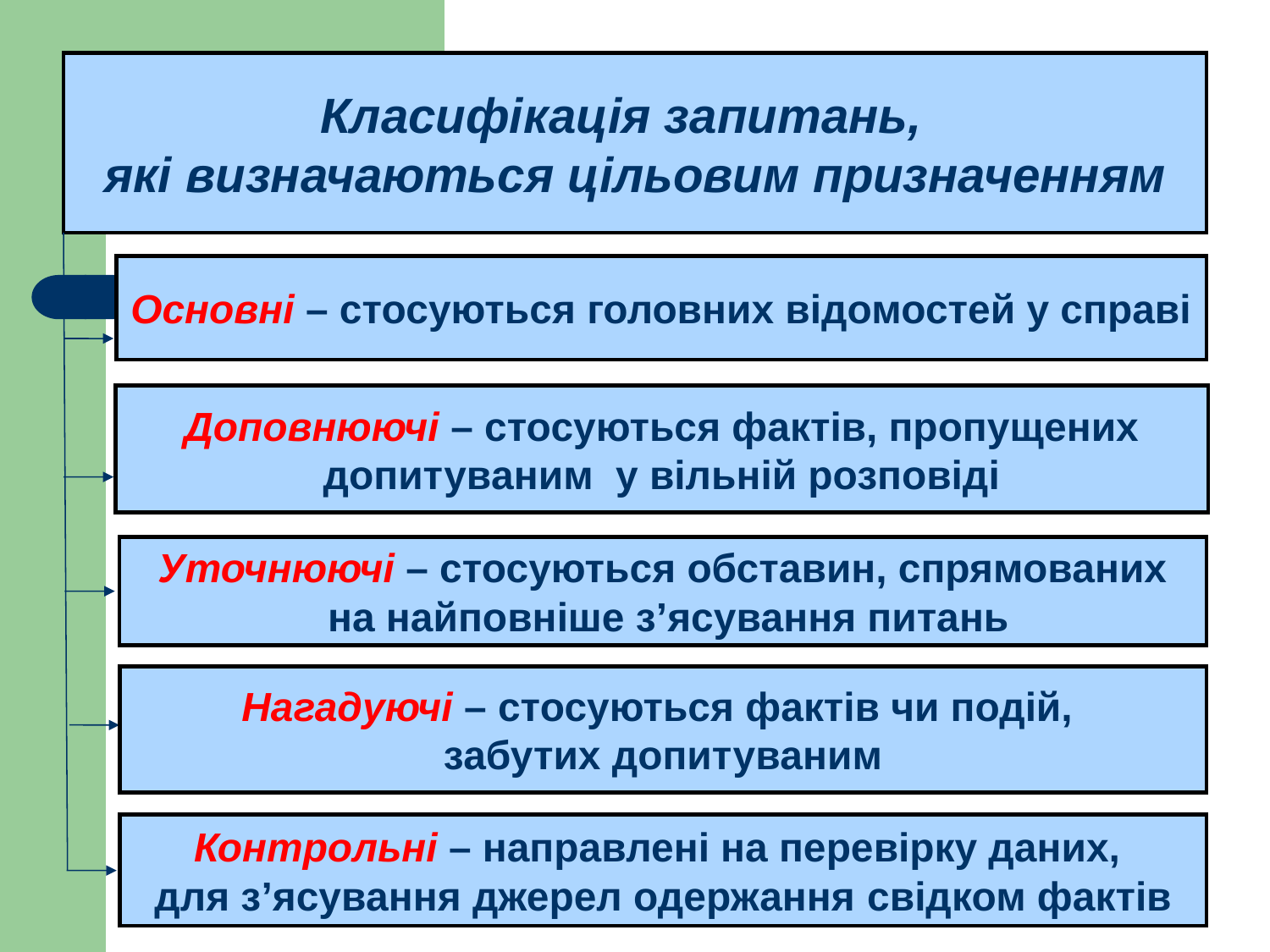

Класифікація запитань,
які визначаються цільовим призначенням

Основні – стосуються головних відомостей у справі

Доповнюючі – стосуються фактів, пропущених
допитуваним  у вільній розповіді

Уточнюючі – стосуються обставин, спрямованих
 на найповніше з’ясування питань

Нагадуючі – стосуються фактів чи подій,
забутих допитуваним

Контрольні – направлені на перевірку даних,
для з’ясування джерел одержання свідком фактів